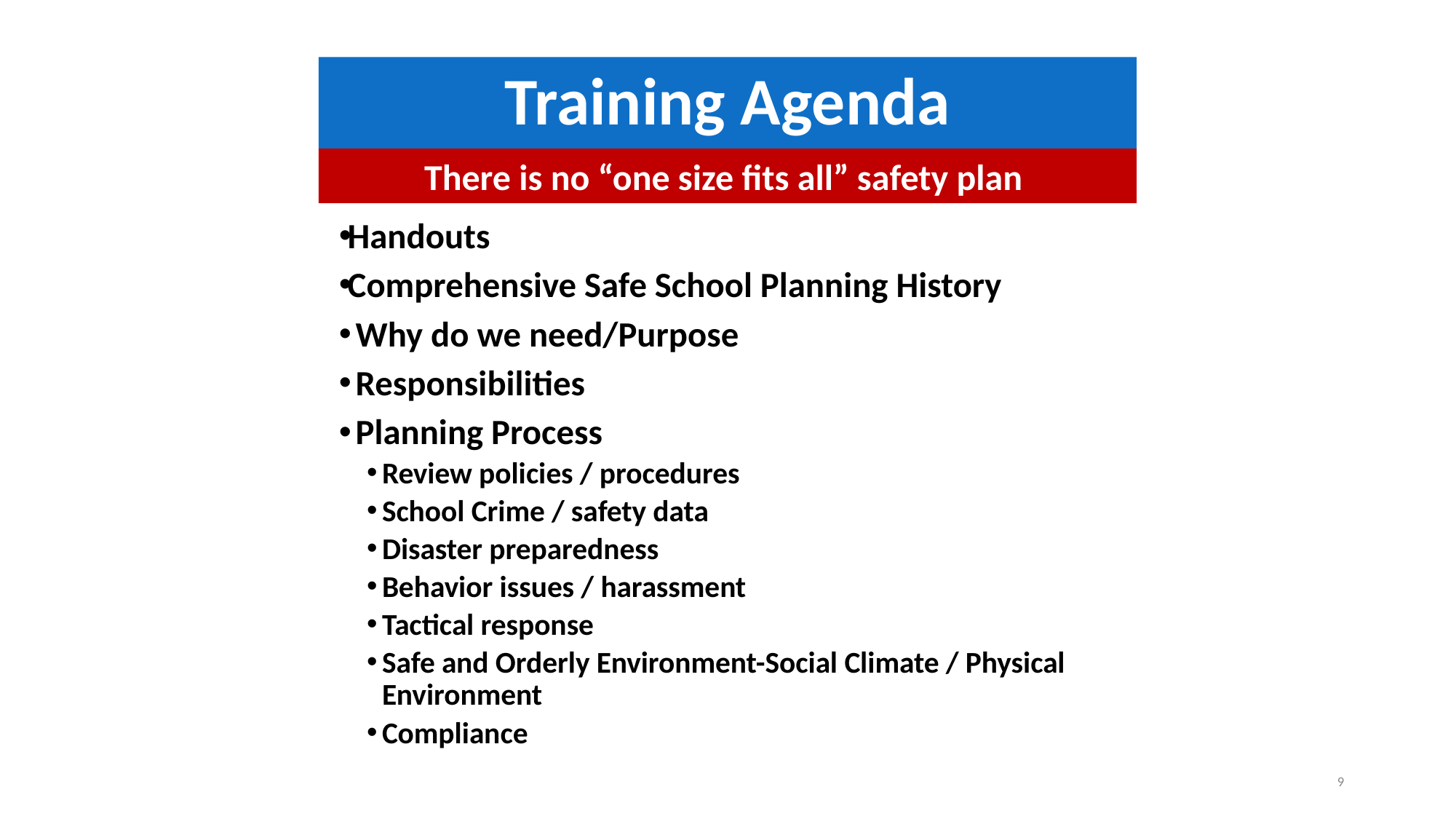

# Training Agenda
There is no “one size fits all” safety plan
Handouts
Comprehensive Safe School Planning History
 Why do we need/Purpose
 Responsibilities
 Planning Process
Review policies / procedures
School Crime / safety data
Disaster preparedness
Behavior issues / harassment
Tactical response
Safe and Orderly Environment-Social Climate / Physical Environment
Compliance

9